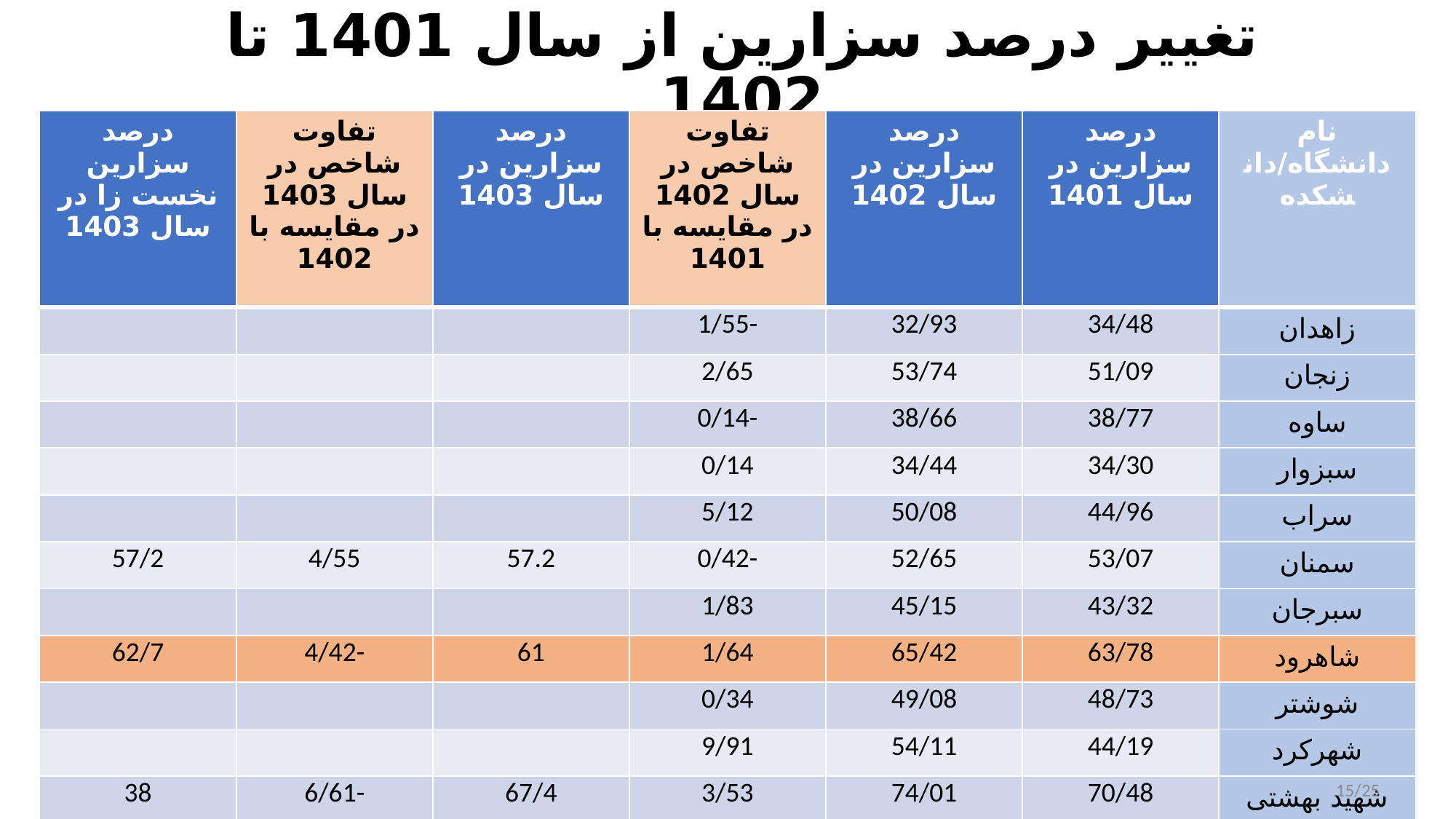

# تغییر درصد سزارین از سال 1401 تا 1402
| درصد سزارین نخست زا در سال 1403 | تفاوت شاخص در سال 1403 در مقایسه با 1402 | درصد سزارین در سال 1403 | تفاوت شاخص در سال 1402 در مقایسه با 1401 | درصد سزارین در سال 1402 | درصد سزارین در سال 1401 | نام دانشگاه/دانشکده |
| --- | --- | --- | --- | --- | --- | --- |
|  |  |  | 1/55- | 32/93 | 34/48 | زاهدان |
|  |  |  | 2/65 | 53/74 | 51/09 | زنجان |
|  |  |  | 0/14- | 38/66 | 38/77 | ساوه |
|  |  |  | 0/14 | 34/44 | 34/30 | سبزوار |
|  |  |  | 5/12 | 50/08 | 44/96 | سراب |
| 57/2 | 4/55 | 57.2 | 0/42- | 52/65 | 53/07 | سمنان |
|  |  |  | 1/83 | 45/15 | 43/32 | سبرجان |
| 62/7 | 4/42- | 61 | 1/64 | 65/42 | 63/78 | شاهرود |
|  |  |  | 0/34 | 49/08 | 48/73 | شوشتر |
|  |  |  | 9/91 | 54/11 | 44/19 | شهرکرد |
| 38 | 6/61- | 67/4 | 3/53 | 74/01 | 70/48 | شهید بهشتی |
ارائه دهنده: حوریه حیدری
15/25